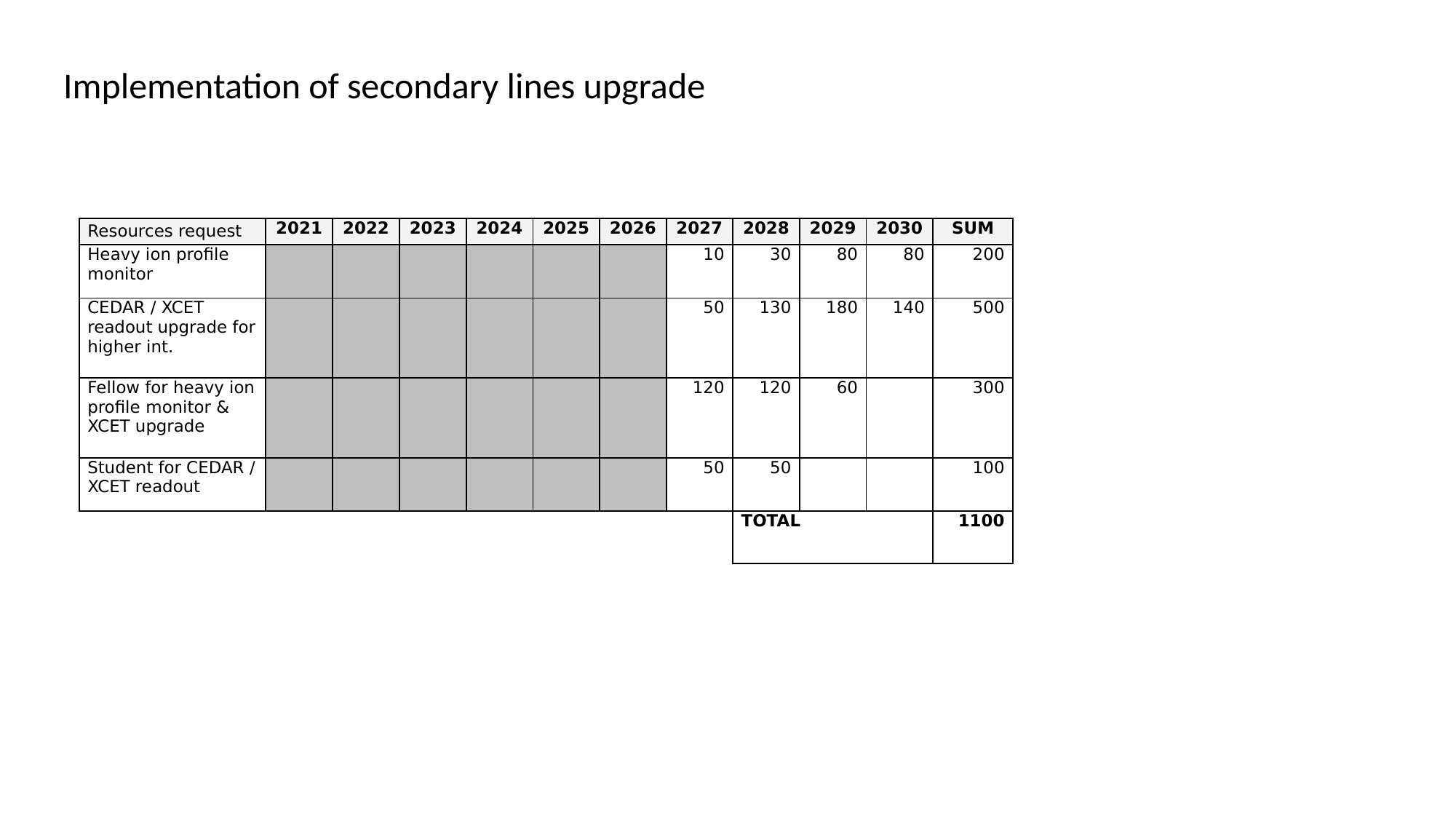

Implementation of secondary lines upgrade
| Resources request | 2021 | 2022 | 2023 | 2024 | 2025 | 2026 | 2027 | 2028 | 2029 | 2030 | SUM |
| --- | --- | --- | --- | --- | --- | --- | --- | --- | --- | --- | --- |
| Heavy ion profile monitor |  |  |  |  |  |  | 10 | 30 | 80 | 80 | 200 |
| CEDAR / XCET readout upgrade for higher int. |  |  |  |  |  |  | 50 | 130 | 180 | 140 | 500 |
| Fellow for heavy ion profile monitor & XCET upgrade |  |  |  |  |  |  | 120 | 120 | 60 |  | 300 |
| Student for CEDAR / XCET readout |  |  |  |  |  |  | 50 | 50 |  |  | 100 |
|  |  |  |  |  |  |  |  | TOTAL |  |  | 1100 |